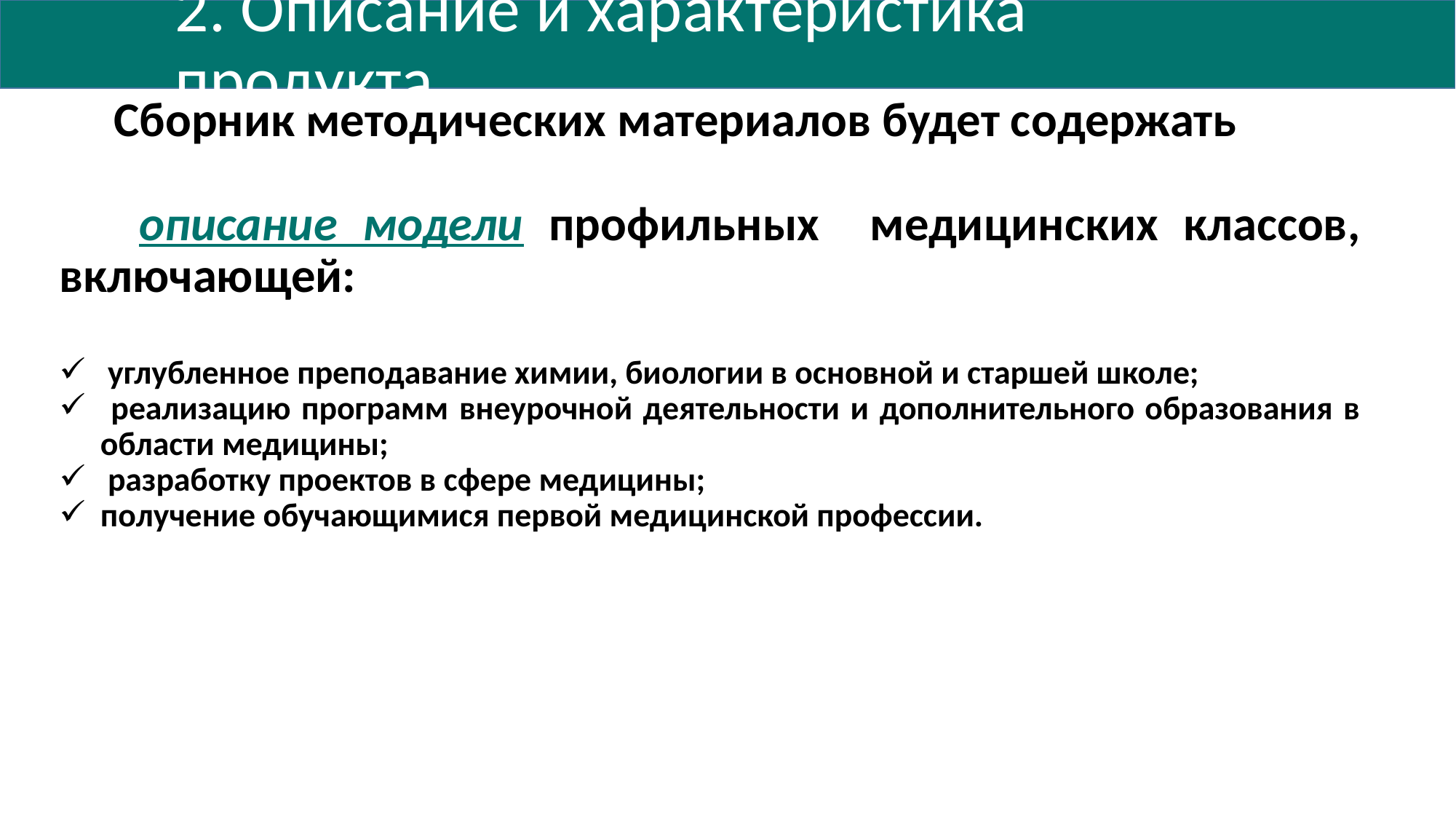

# 2. Описание и характеристика продукта
| Сборник методических материалов будет содержать описание модели профильных медицинских классов, включающей: углубленное преподавание химии, биологии в основной и старшей школе; реализацию программ внеурочной деятельности и дополнительного образования в области медицины; разработку проектов в сфере медицины; получение обучающимися первой медицинской профессии. |
| --- |